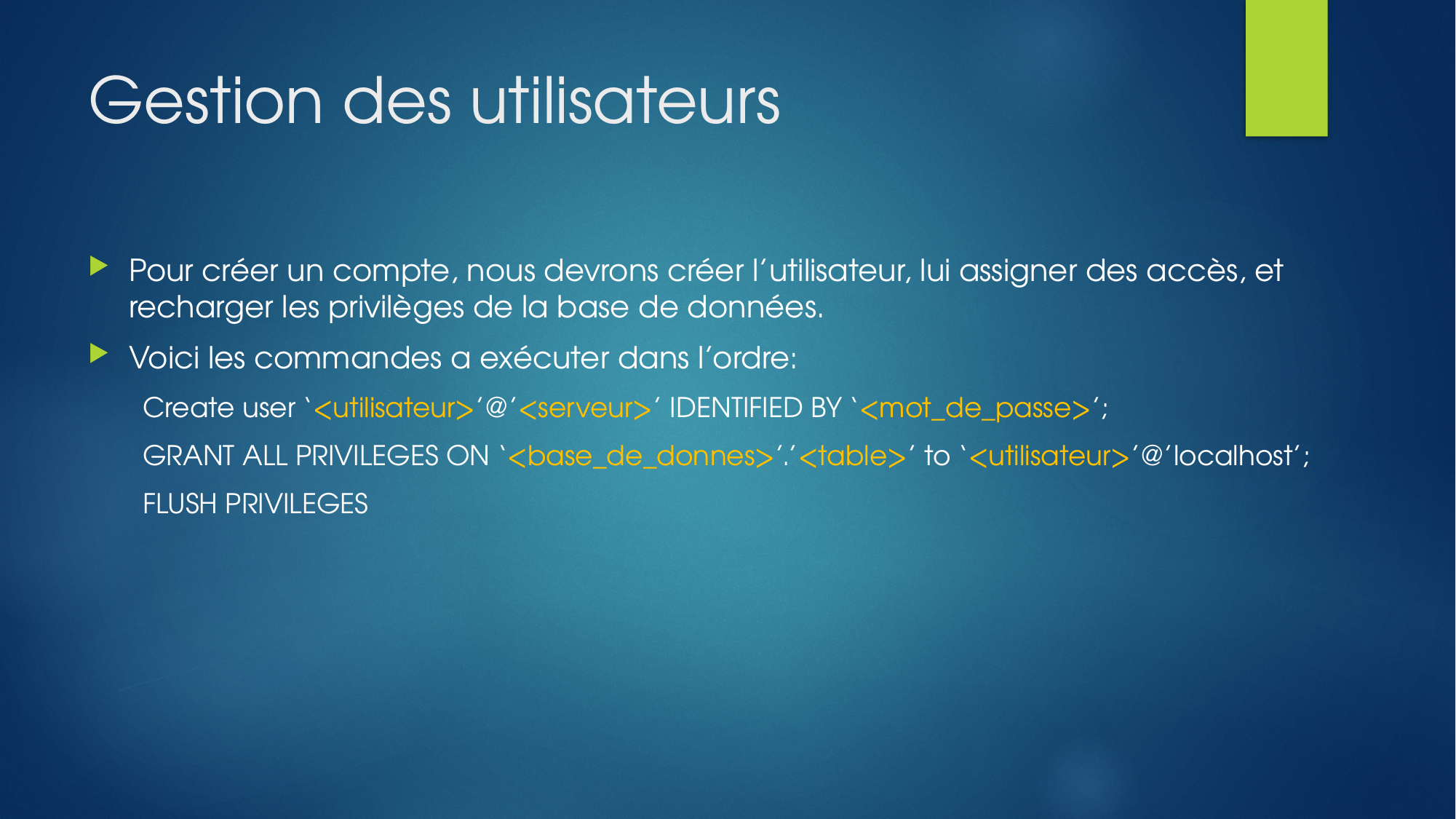

# Gestion des utilisateurs
Pour créer un compte, nous devrons créer l’utilisateur, lui assigner des accès, et recharger les privilèges de la base de données.
Voici les commandes a exécuter dans l’ordre:
Create user ‘<utilisateur>’@’<serveur>’ IDENTIFIED BY ‘<mot_de_passe>’;
GRANT ALL PRIVILEGES ON ‘<base_de_donnes>’.’<table>’ to ‘<utilisateur>’@’localhost’;
FLUSH PRIVILEGES